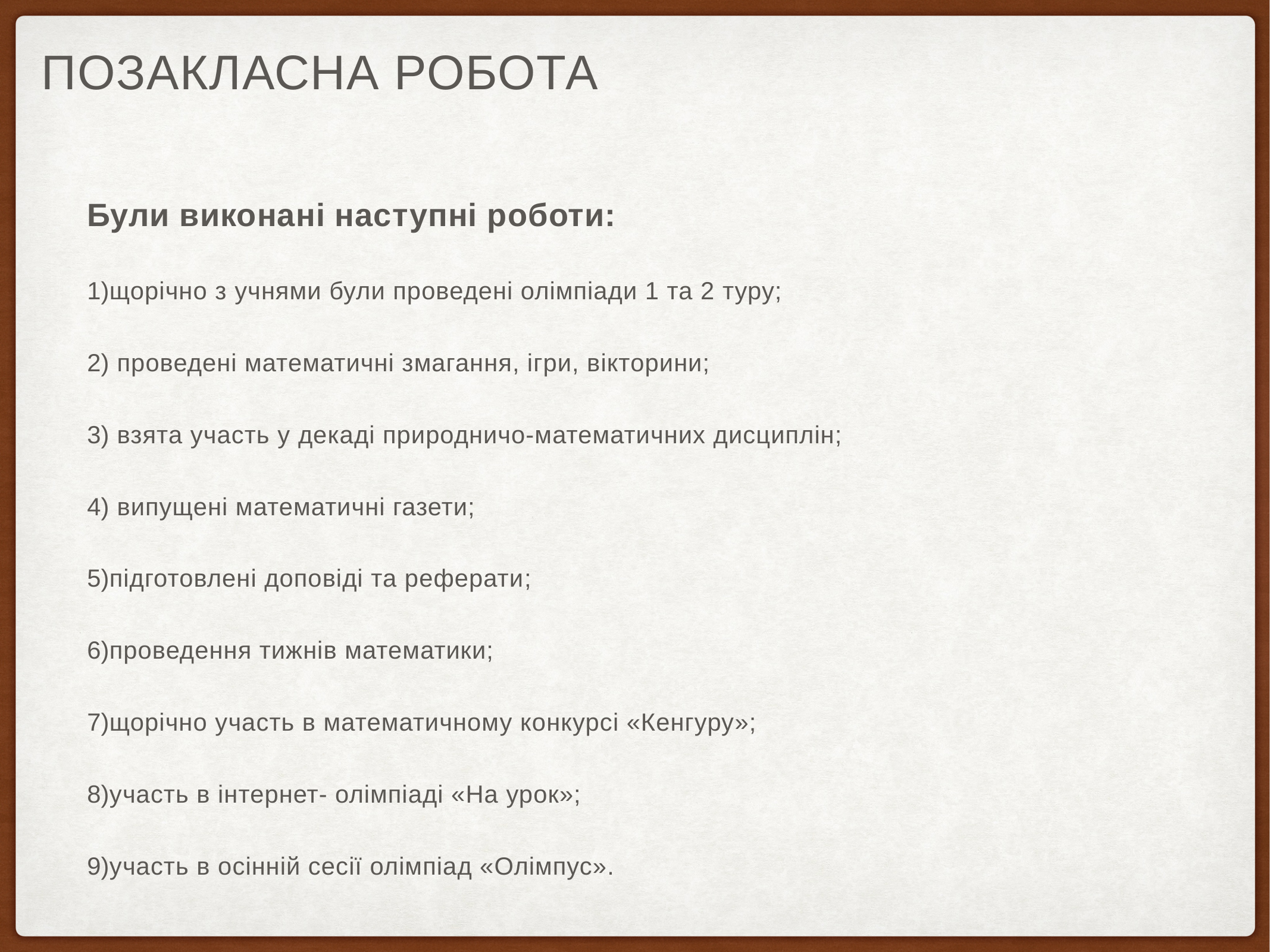

Позакласна робота
Були виконані наступні роботи:
щорічно з учнями були проведені олімпіади 1 та 2 туру;
 проведені математичні змагання, ігри, вікторини;
 взята участь у декаді природничо-математичних дисциплін;
 випущені математичні газети;
підготовлені доповіді та реферати;
проведення тижнів математики;
щорічно участь в математичному конкурсі «Кенгуру»;
участь в інтернет- олімпіаді «На урок»;
участь в осінній сесії олімпіад «Олімпус».